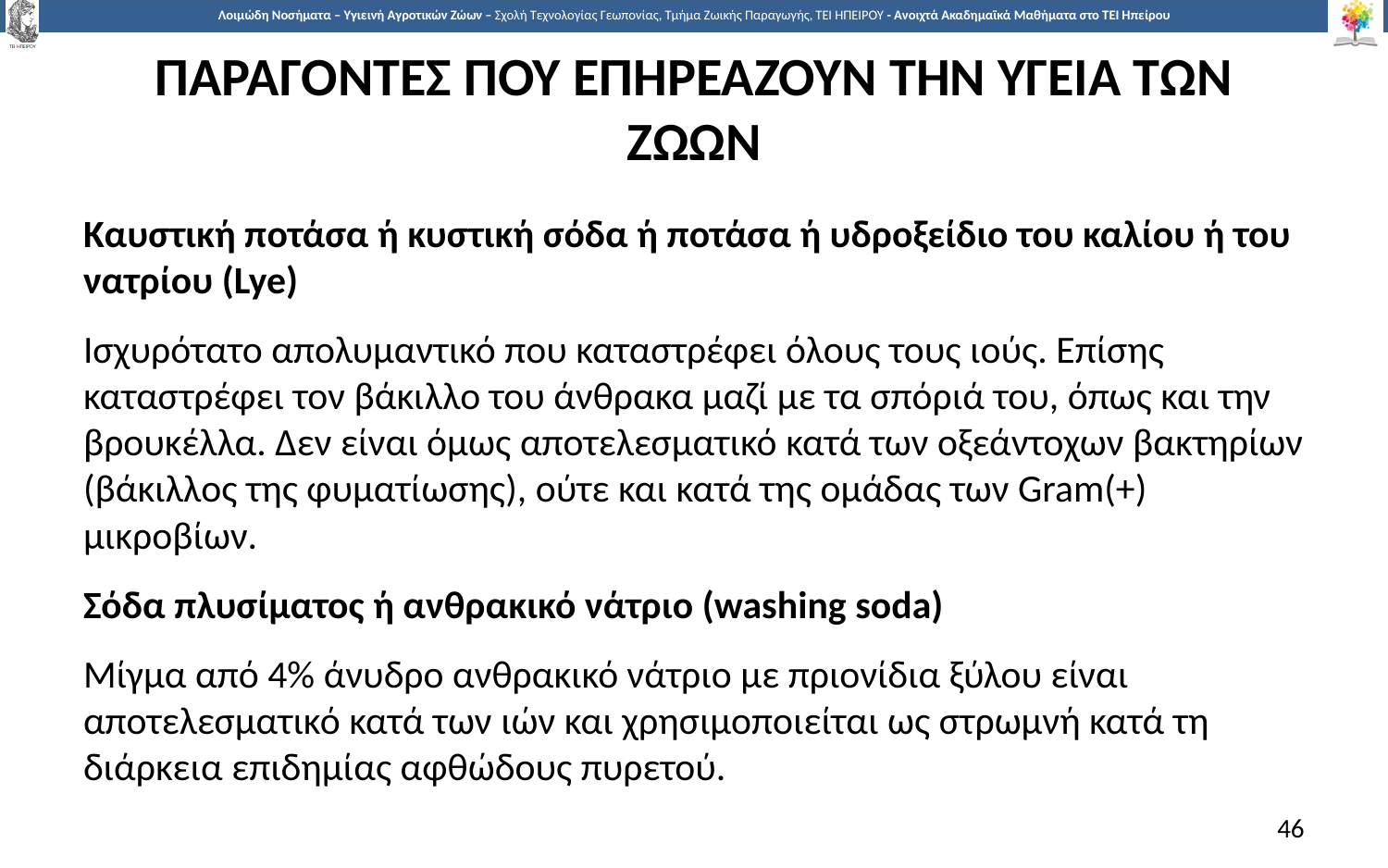

# ΠΑΡΑΓΟΝΤΕΣ ΠΟΥ ΕΠΗΡΕΑΖΟΥΝ ΤΗΝ ΥΓΕΙΑ ΤΩΝ ΖΩΩΝ
Καυστική ποτάσα ή κυστική σόδα ή ποτάσα ή υδροξείδιο του καλίου ή του νατρίου (Lye)
Ισχυρότατο απολυμαντικό που καταστρέφει όλους τους ιούς. Επίσης καταστρέφει τον βάκιλλο του άνθρακα μαζί με τα σπόριά του, όπως και την βρουκέλλα. Δεν είναι όμως αποτελεσματικό κατά των οξεάντοχων βακτηρίων (βάκιλλος της φυματίωσης), ούτε και κατά της ομάδας των Gram(+) μικροβίων.
Σόδα πλυσίματος ή ανθρακικό νάτριο (washing soda)
Μίγμα από 4% άνυδρο ανθρακικό νάτριο με πριονίδια ξύλου είναι αποτελεσματικό κατά των ιών και χρησιμοποιείται ως στρωμνή κατά τη διάρκεια επιδημίας αφθώδους πυρετού.
46